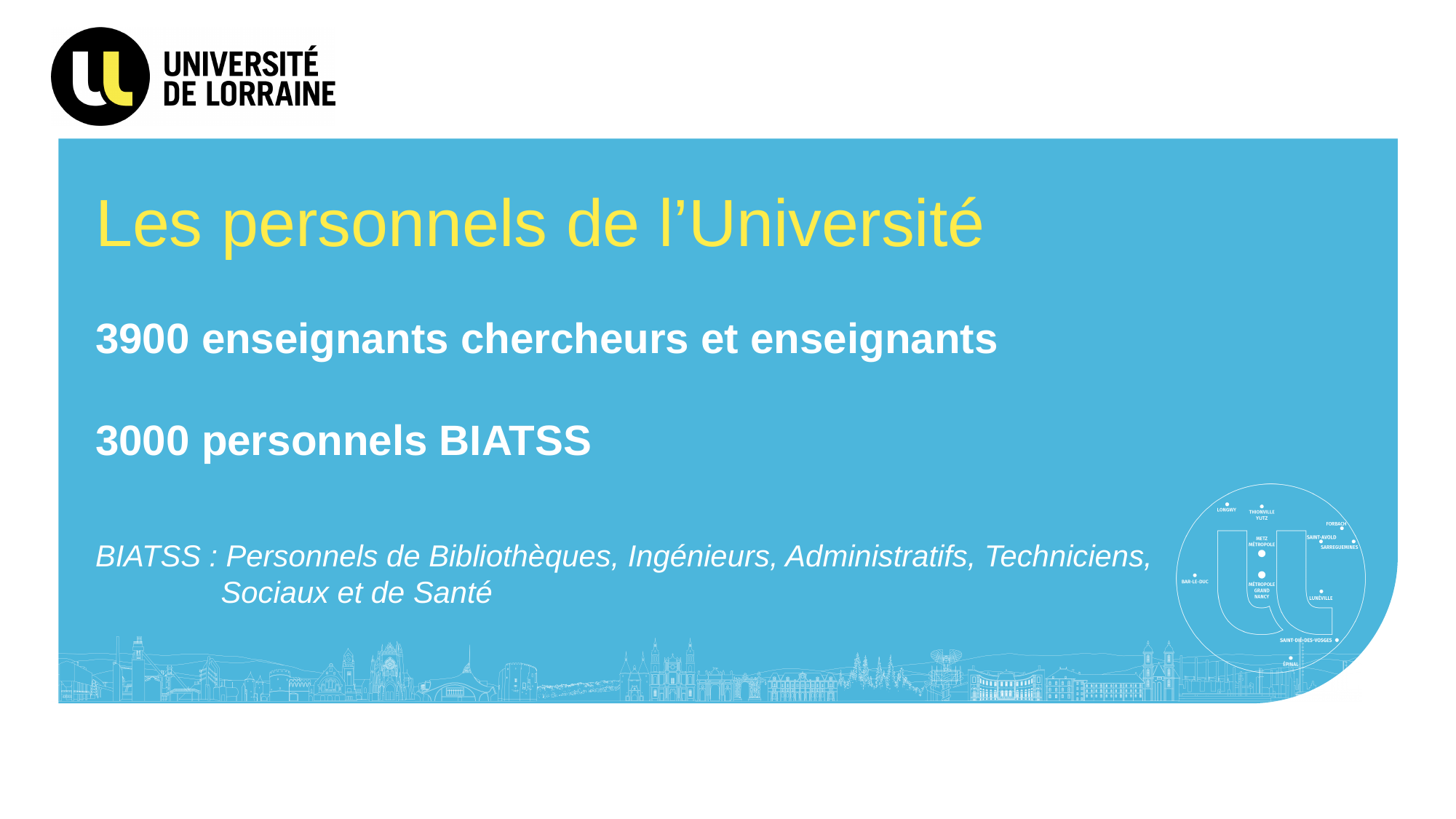

Les personnels de l’Université
3900 enseignants chercheurs et enseignants
3000 personnels BIATSS

BIATSS : Personnels de Bibliothèques, Ingénieurs, Administratifs, Techniciens,
               Sociaux et de Santé